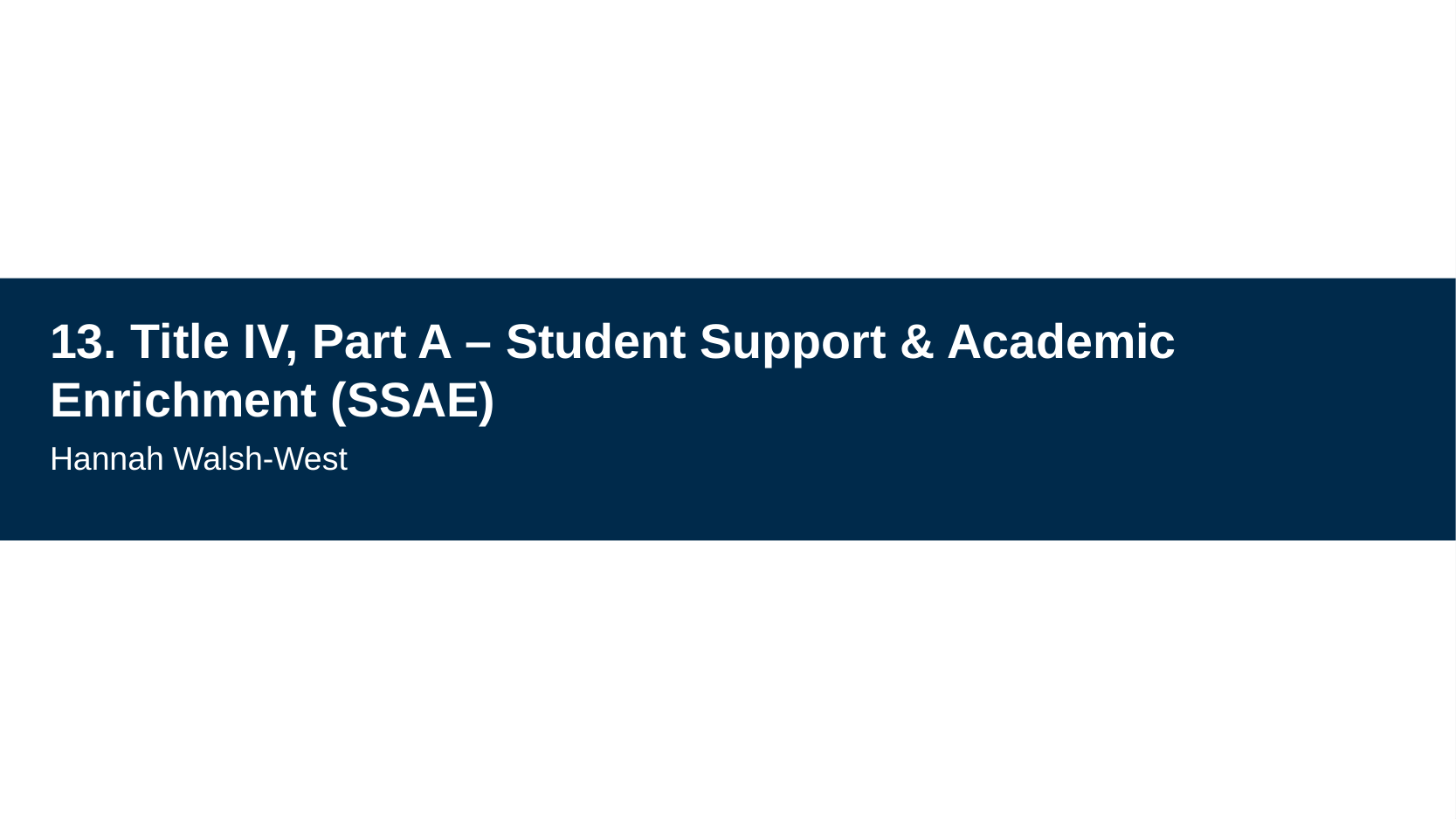

# 13. Title IV, Part A – Student Support & Academic Enrichment (SSAE)
Hannah Walsh-West